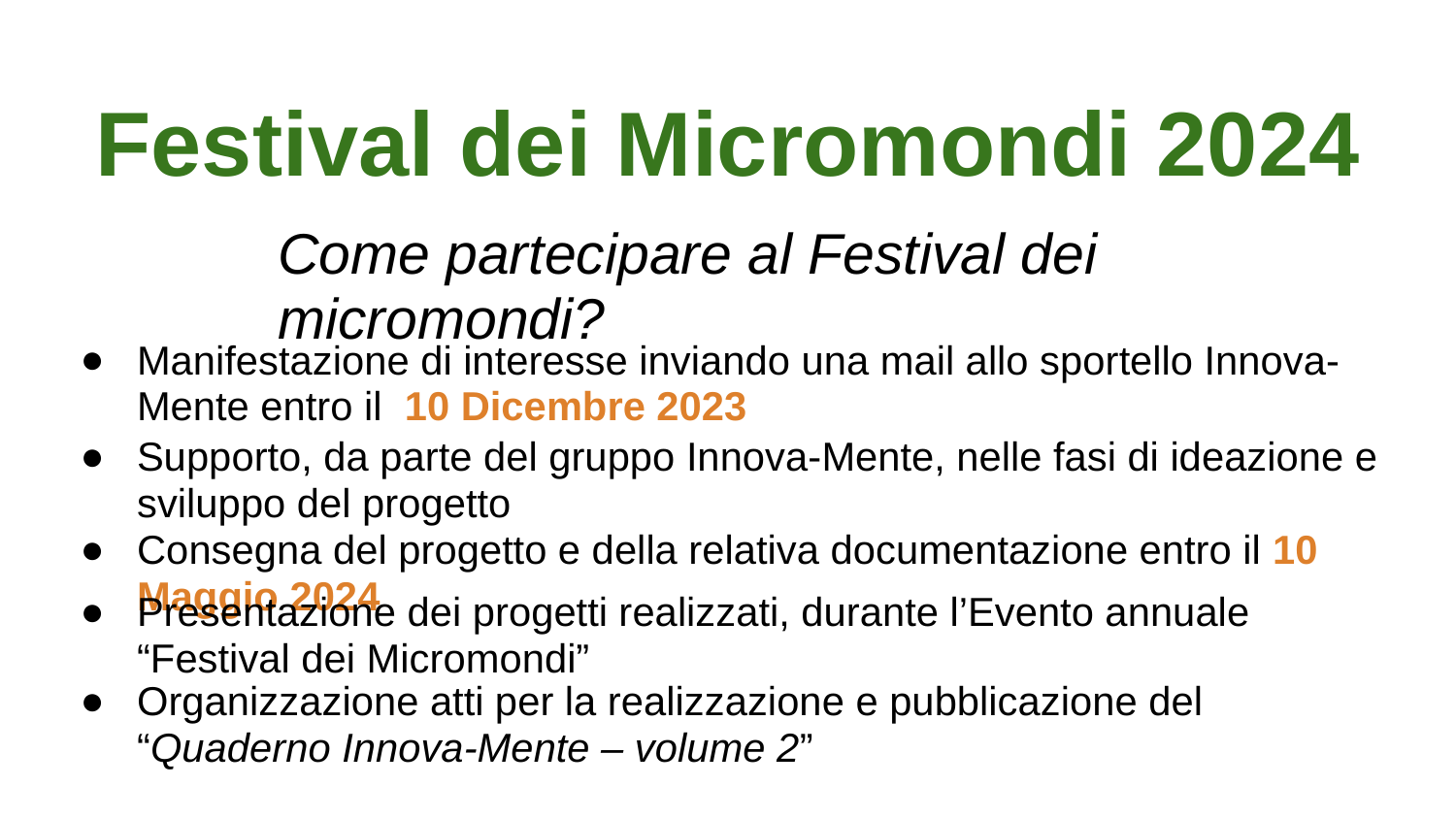

# Festival dei Micromondi 2024
Come partecipare al Festival dei micromondi?
Manifestazione di interesse inviando una mail allo sportello Innova-Mente entro il  10 Dicembre 2023
Supporto, da parte del gruppo Innova-Mente, nelle fasi di ideazione e sviluppo del progetto
Consegna del progetto e della relativa documentazione entro il 10 Maggio 2024
Presentazione dei progetti realizzati, durante l’Evento annuale “Festival dei Micromondi”
Organizzazione atti per la realizzazione e pubblicazione del “Quaderno Innova-Mente – volume 2”